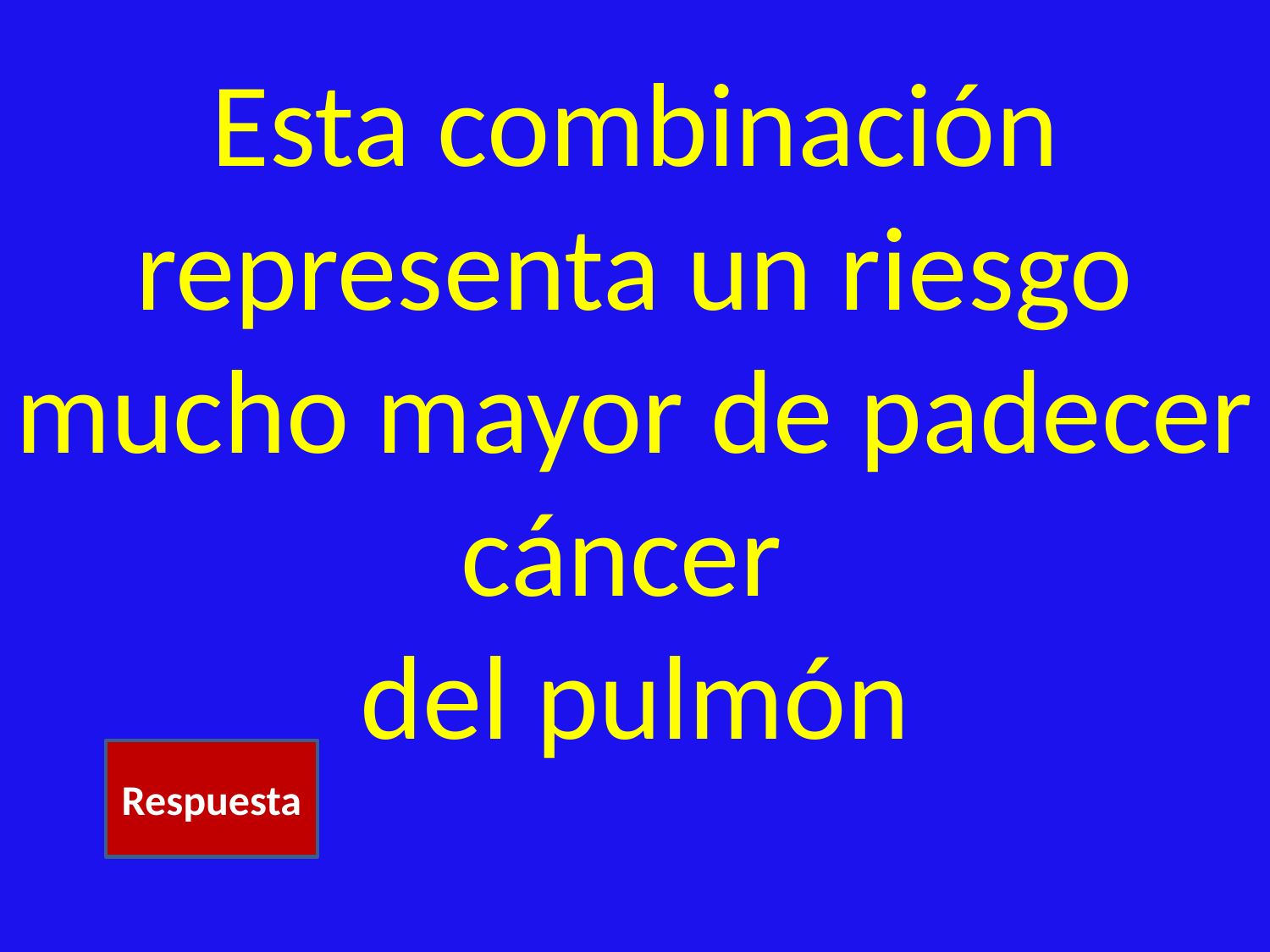

# Esta combinación representa un riesgo mucho mayor de padecer cáncer del pulmón